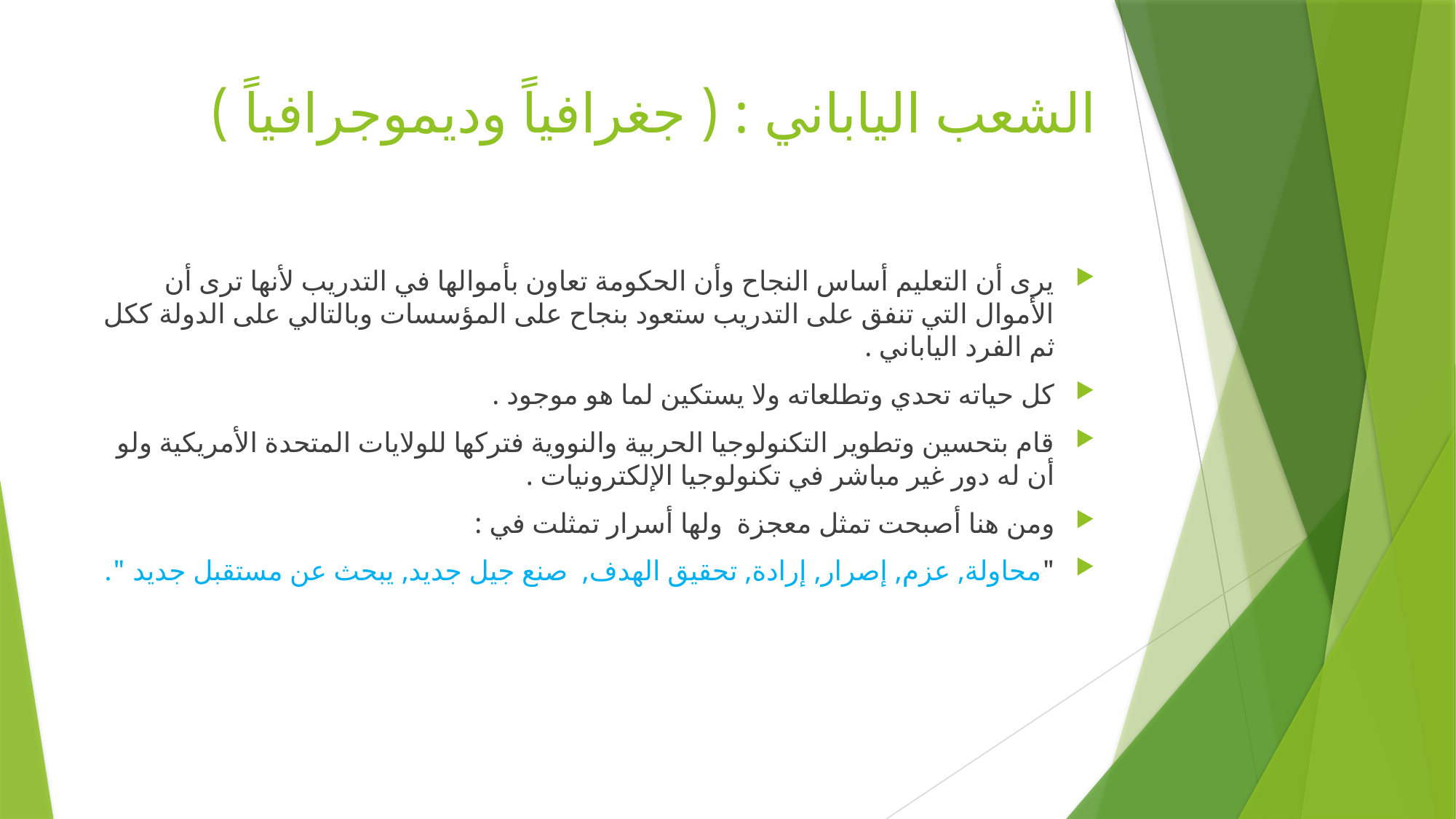

# الشعب الياباني : ( جغرافياً وديموجرافياً )
يرى أن التعليم أساس النجاح وأن الحكومة تعاون بأموالها في التدريب لأنها ترى أن الأموال التي تنفق على التدريب ستعود بنجاح على المؤسسات وبالتالي على الدولة ككل ثم الفرد الياباني .
كل حياته تحدي وتطلعاته ولا يستكين لما هو موجود .
قام بتحسين وتطوير التكنولوجيا الحربية والنووية فتركها للولايات المتحدة الأمريكية ولو أن له دور غير مباشر في تكنولوجيا الإلكترونيات .
ومن هنا أصبحت تمثل معجزة  ولها أسرار تمثلت في :
"محاولة, عزم, إصرار, إرادة, تحقيق الهدف,  صنع جيل جديد, يبحث عن مستقبل جديد ".